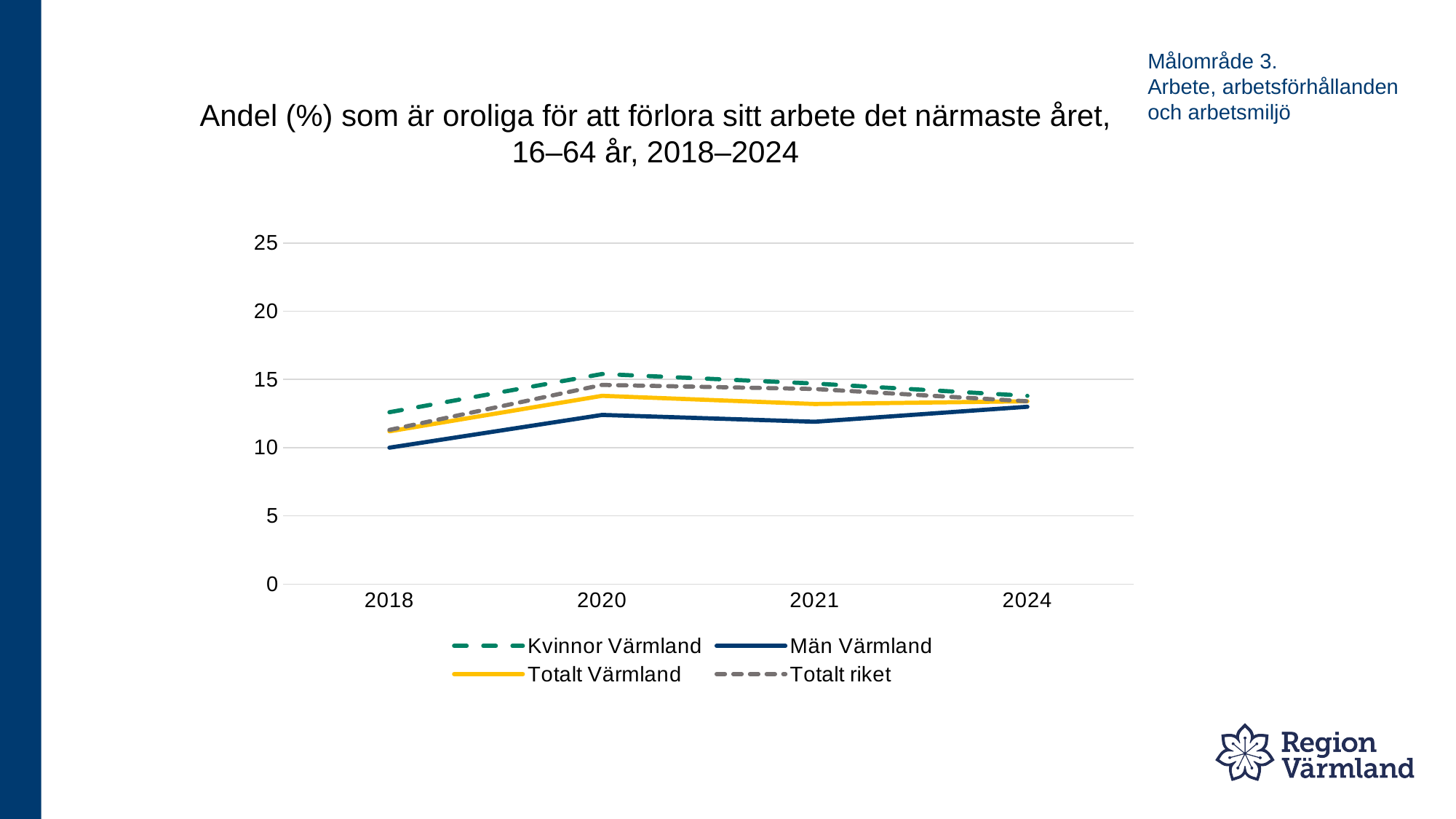

Målområde 3.
Arbete, arbetsförhållanden och arbetsmiljö
# Andel (%) som är oroliga för att förlora sitt arbete det närmaste året, 16–64 år, 2018–2024

### Chart

| Category | Kvinnor Värmland | Män Värmland | Totalt Värmland | Totalt riket |
|---|---|---|---|---|
| 2018 | 12.6 | 10.0 | 11.2 | 11.3 |
| 2020 | 15.4 | 12.4 | 13.8 | 14.6 |
| 2021 | 14.7 | 11.9 | 13.2 | 14.3 |
| 2024 | 13.8 | 13.0 | 13.4 | 13.4 |